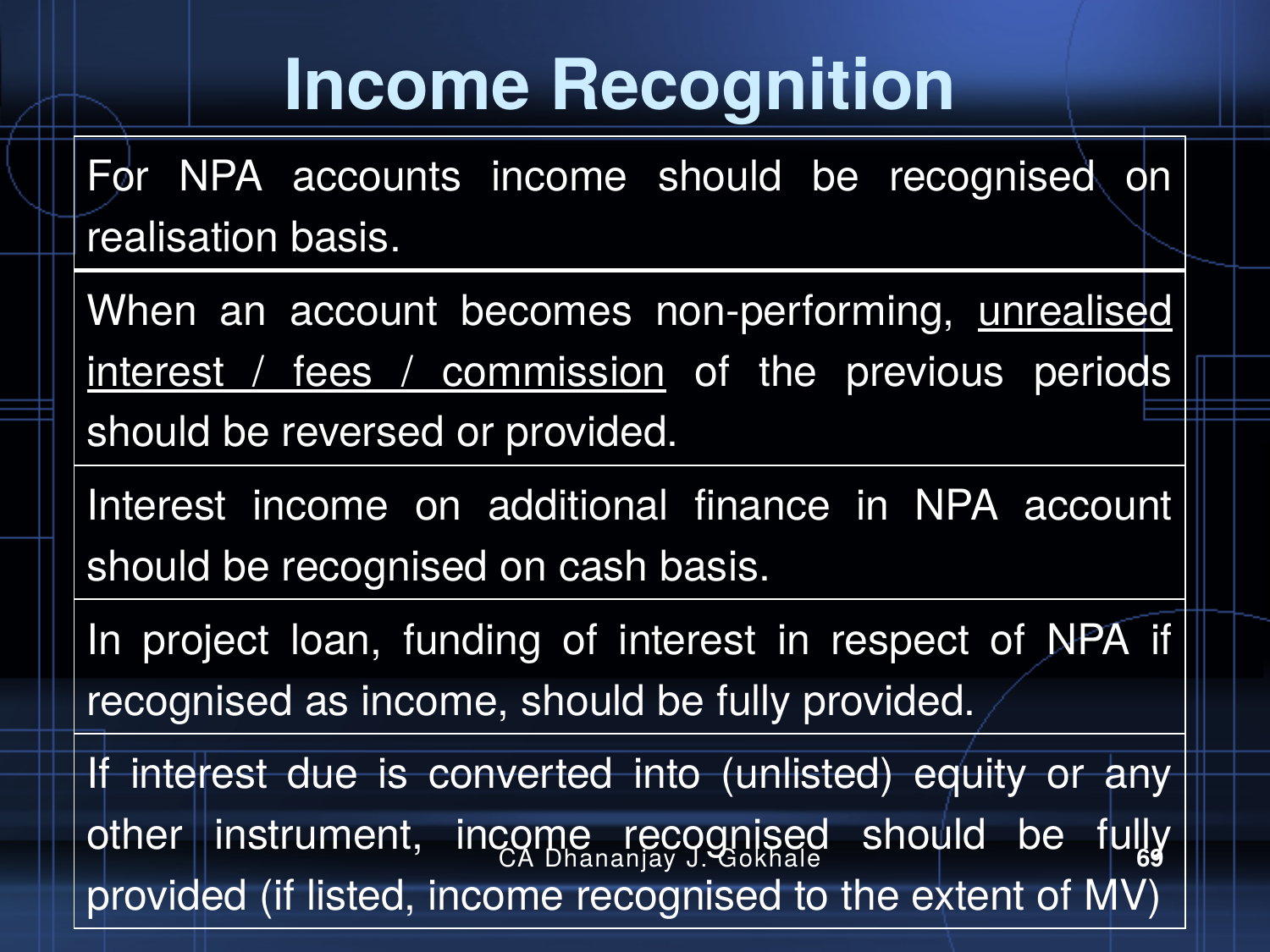

# Income Recognition
| For NPA accounts income should be recognised on realisation basis. |
| --- |
| When an account becomes non-performing, unrealised interest / fees / commission of the previous periods should be reversed or provided. |
| Interest income on additional finance in NPA account should be recognised on cash basis. |
| In project loan, funding of interest in respect of NPA if recognised as income, should be fully provided. |
| If interest due is converted into (unlisted) equity or any other instrument, income recognised should be fully provided (if listed, income recognised to the extent of MV) |
CA Dhananjay J. Gokhale
69